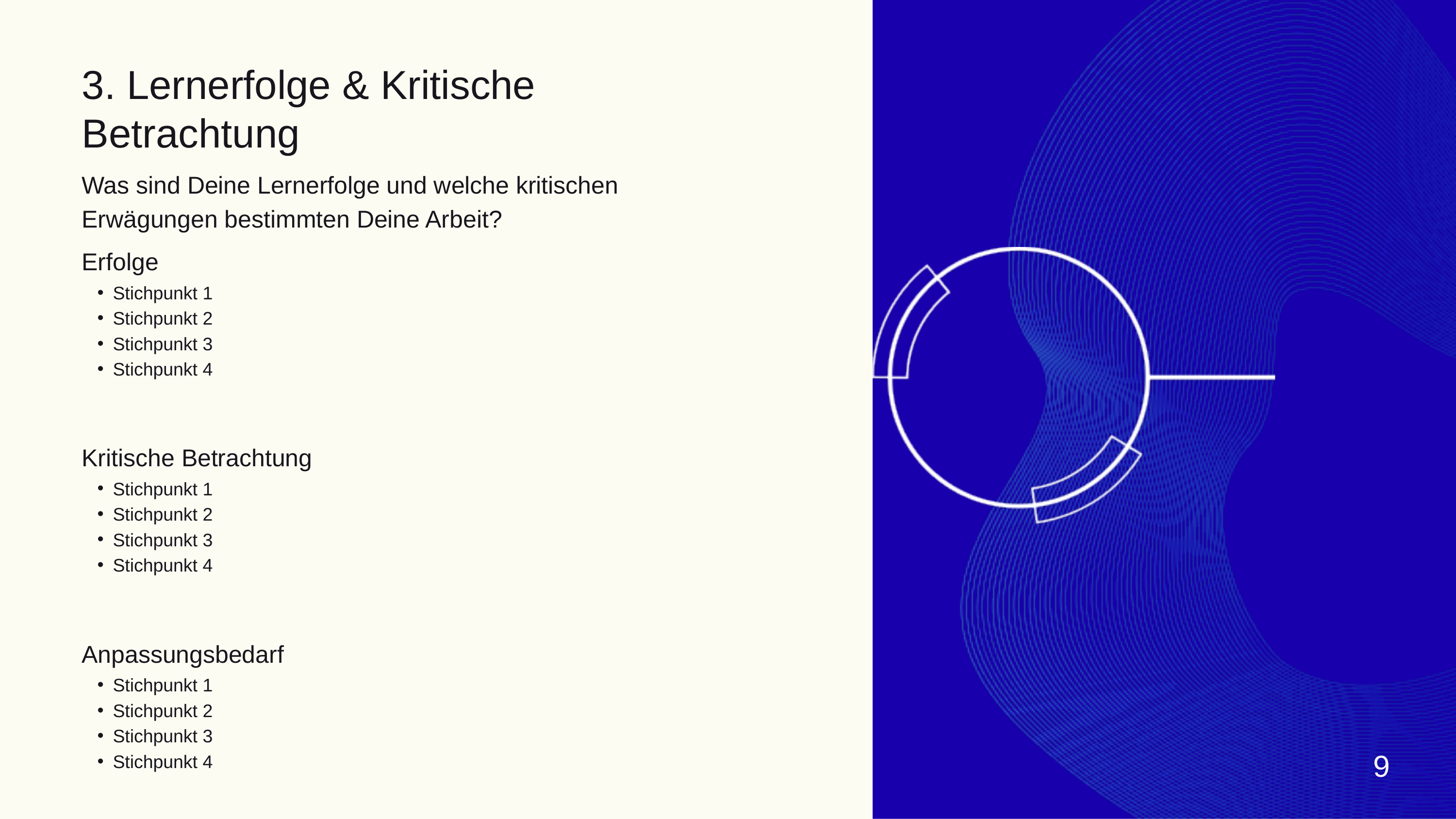

3. Lernerfolge & Kritische Betrachtung
Was sind Deine Lernerfolge und welche kritischen Erwägungen bestimmten Deine Arbeit?
Erfolge

Stichpunkt 1
Stichpunkt 2
Stichpunkt 3
Stichpunkt 4

Kritische Betrachtung
Stichpunkt 1
Stichpunkt 2
Stichpunkt 3
Stichpunkt 4

Anpassungsbedarf
Stichpunkt 1
Stichpunkt 2
Stichpunkt 3
Stichpunkt 4

9